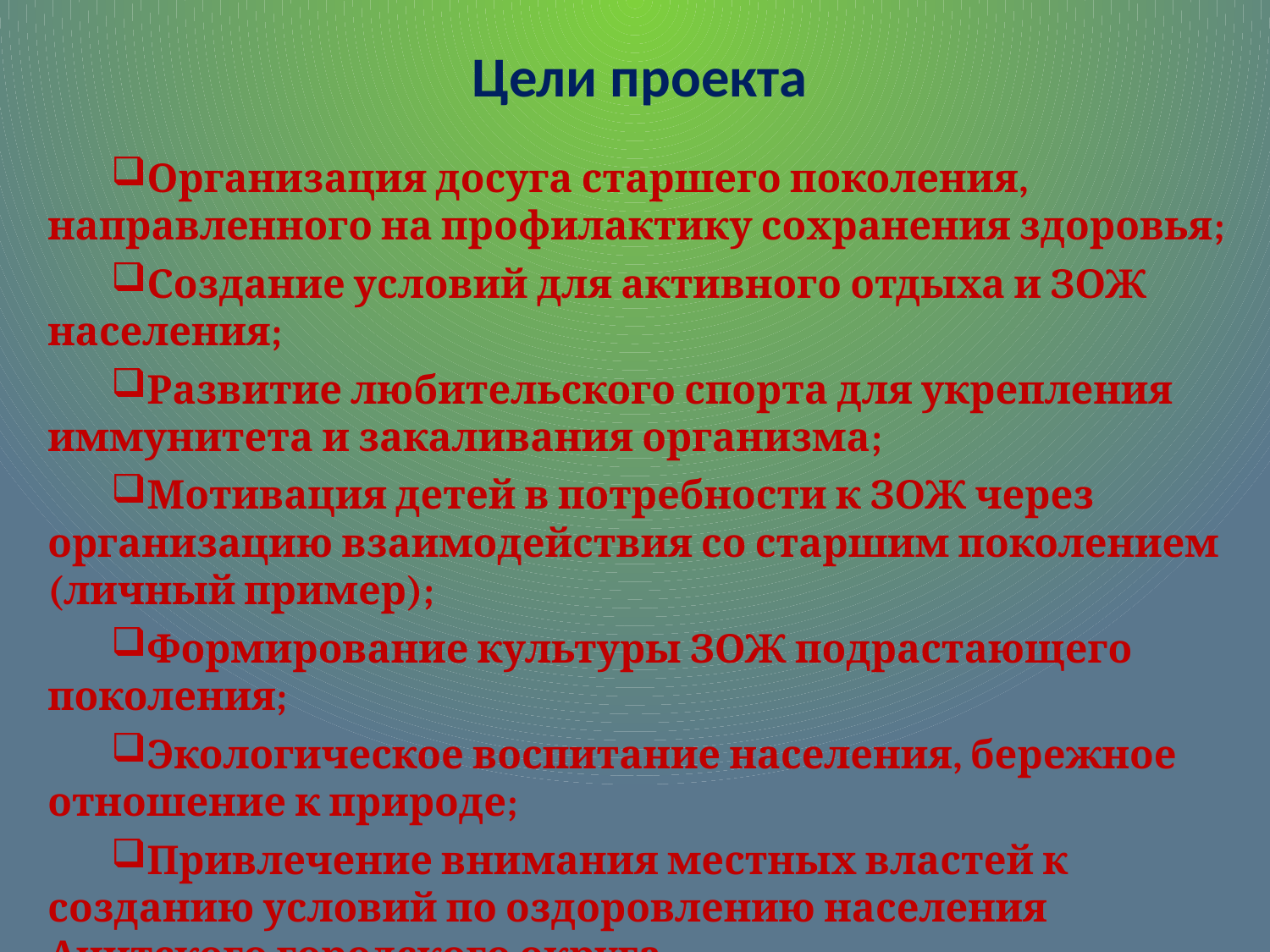

# Цели проекта
Организация досуга старшего поколения, направленного на профилактику сохранения здоровья;
Создание условий для активного отдыха и ЗОЖ населения;
Развитие любительского спорта для укрепления иммунитета и закаливания организма;
Мотивация детей в потребности к ЗОЖ через организацию взаимодействия со старшим поколением (личный пример);
Формирование культуры ЗОЖ подрастающего поколения;
Экологическое воспитание населения, бережное отношение к природе;
Привлечение внимания местных властей к  созданию условий по оздоровлению населения  Ачитского городского округа.